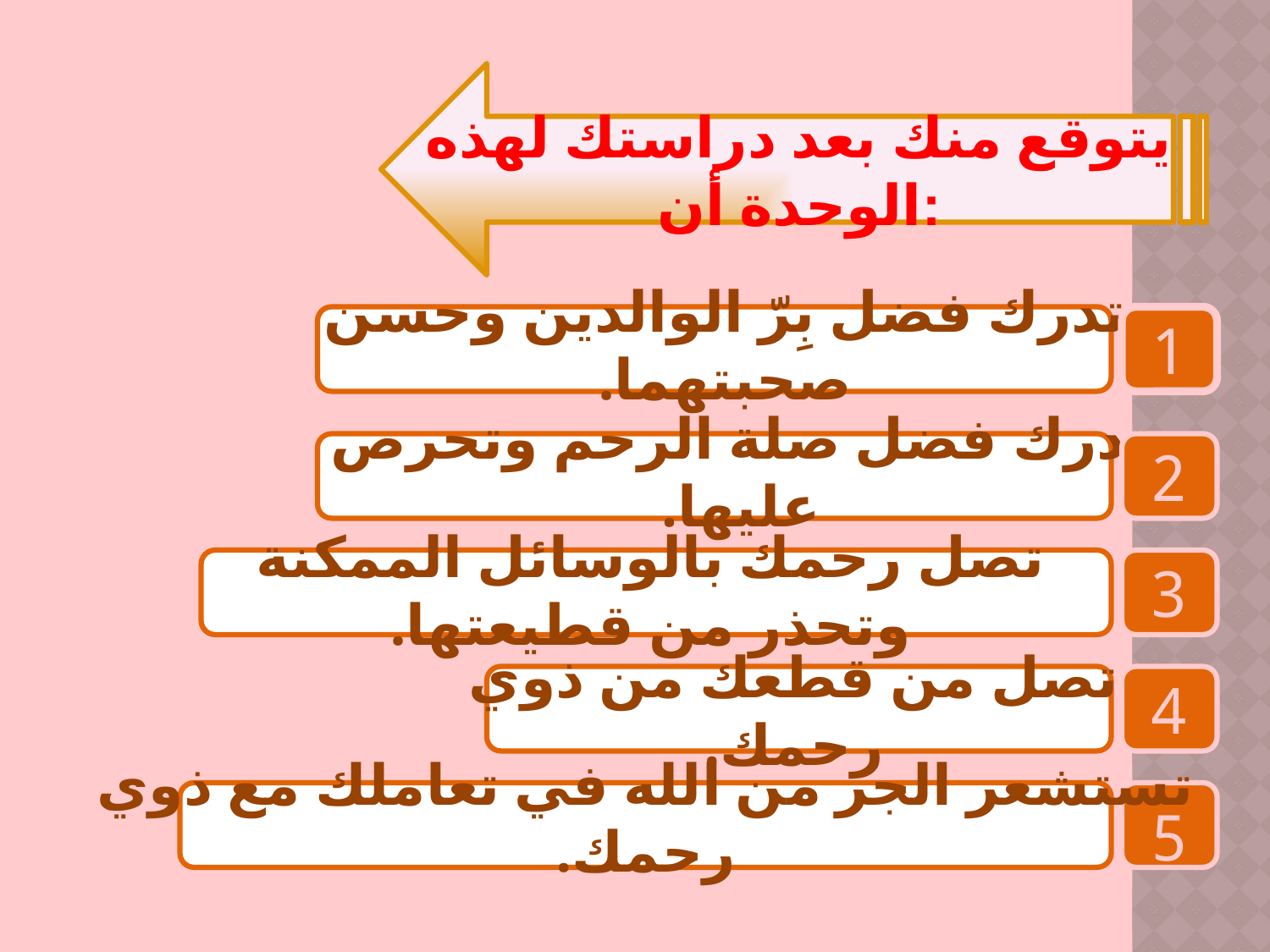

يتوقع منك بعد دراستك لهذه الوحدة أن:
تدرك فضل بِرّ الوالدين وحسن صحبتهما.

1
تدرك فضل صلة الرحم وتحرص عليها.

2
تصل رحمك بالوسائل الممكنة وتحذر من قطيعتها.

3
تصل من قطعك من ذوي رحمك.

4
تستشعر الجر من الله في تعاملك مع ذوي رحمك.

5